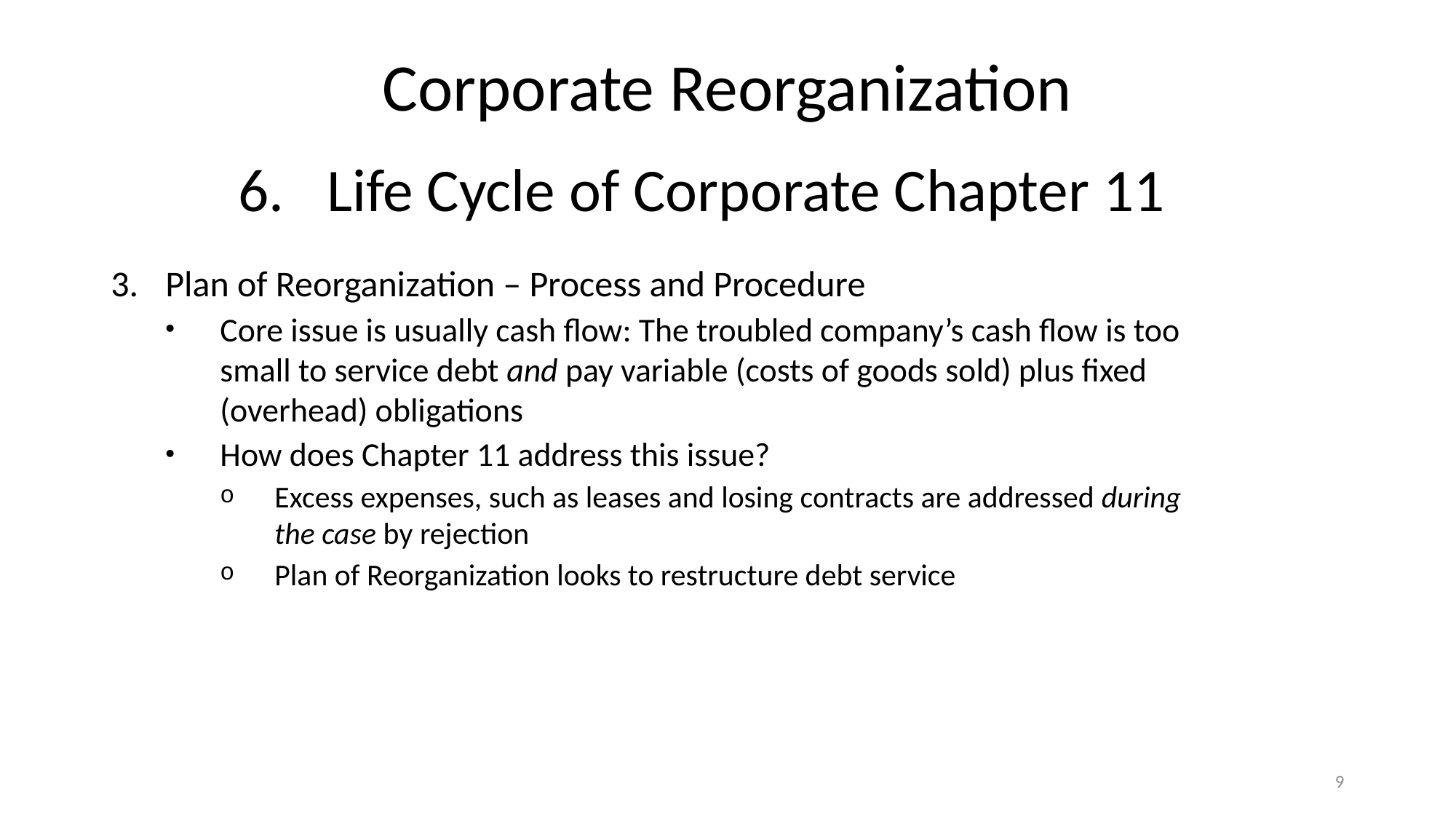

# Corporate Reorganization
Life Cycle of Corporate Chapter 11
Plan of Reorganization – Process and Procedure
Core issue is usually cash flow: The troubled company’s cash flow is too small to service debt and pay variable (costs of goods sold) plus fixed (overhead) obligations
How does Chapter 11 address this issue?
Excess expenses, such as leases and losing contracts are addressed during the case by rejection
Plan of Reorganization looks to restructure debt service

9